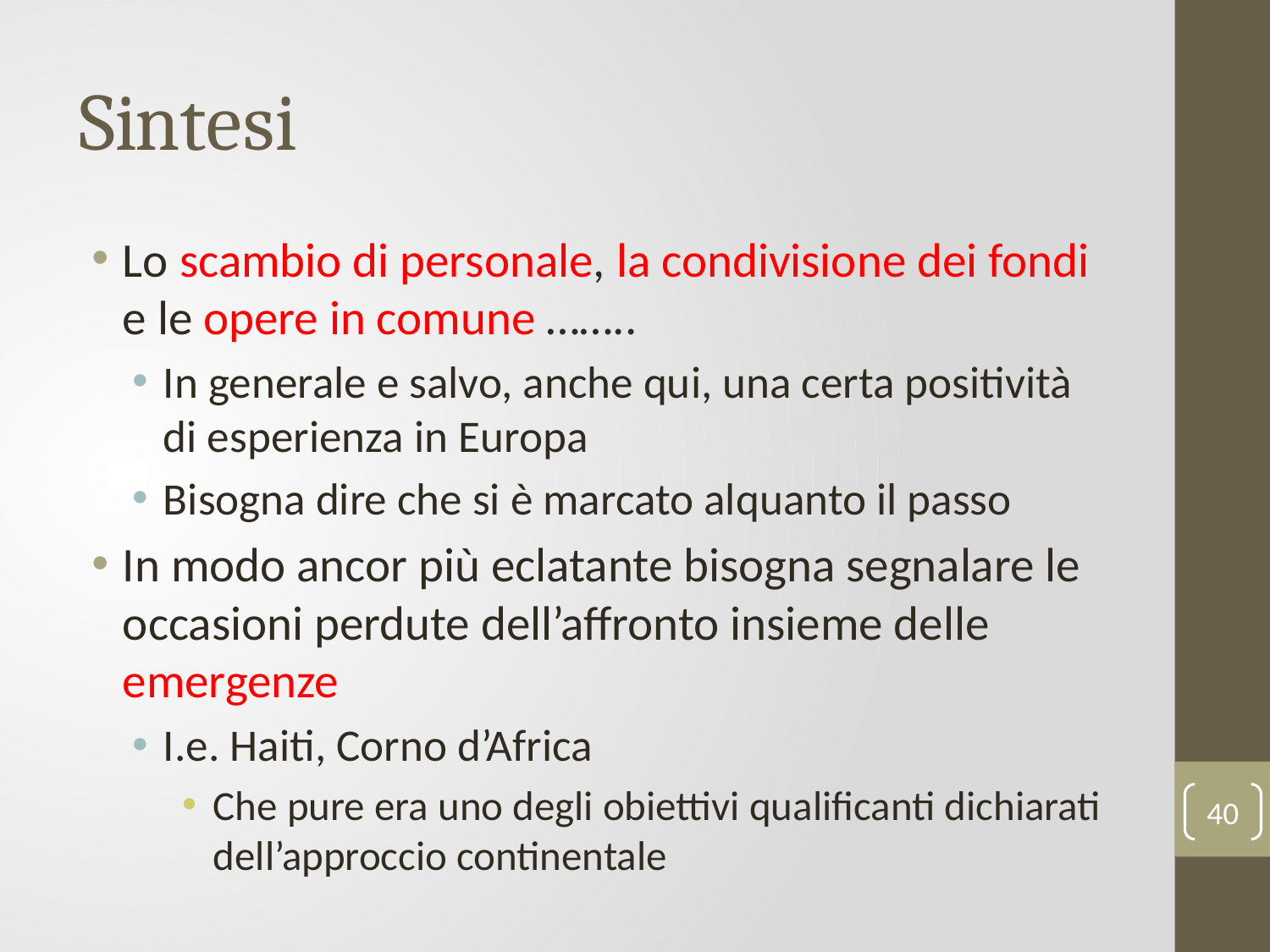

# Sintesi
Lo scambio di personale, la condivisione dei fondi e le opere in comune ……..
In generale e salvo, anche qui, una certa positività di esperienza in Europa
Bisogna dire che si è marcato alquanto il passo
In modo ancor più eclatante bisogna segnalare le occasioni perdute dell’affronto insieme delle emergenze
I.e. Haiti, Corno d’Africa
Che pure era uno degli obiettivi qualificanti dichiarati dell’approccio continentale
40